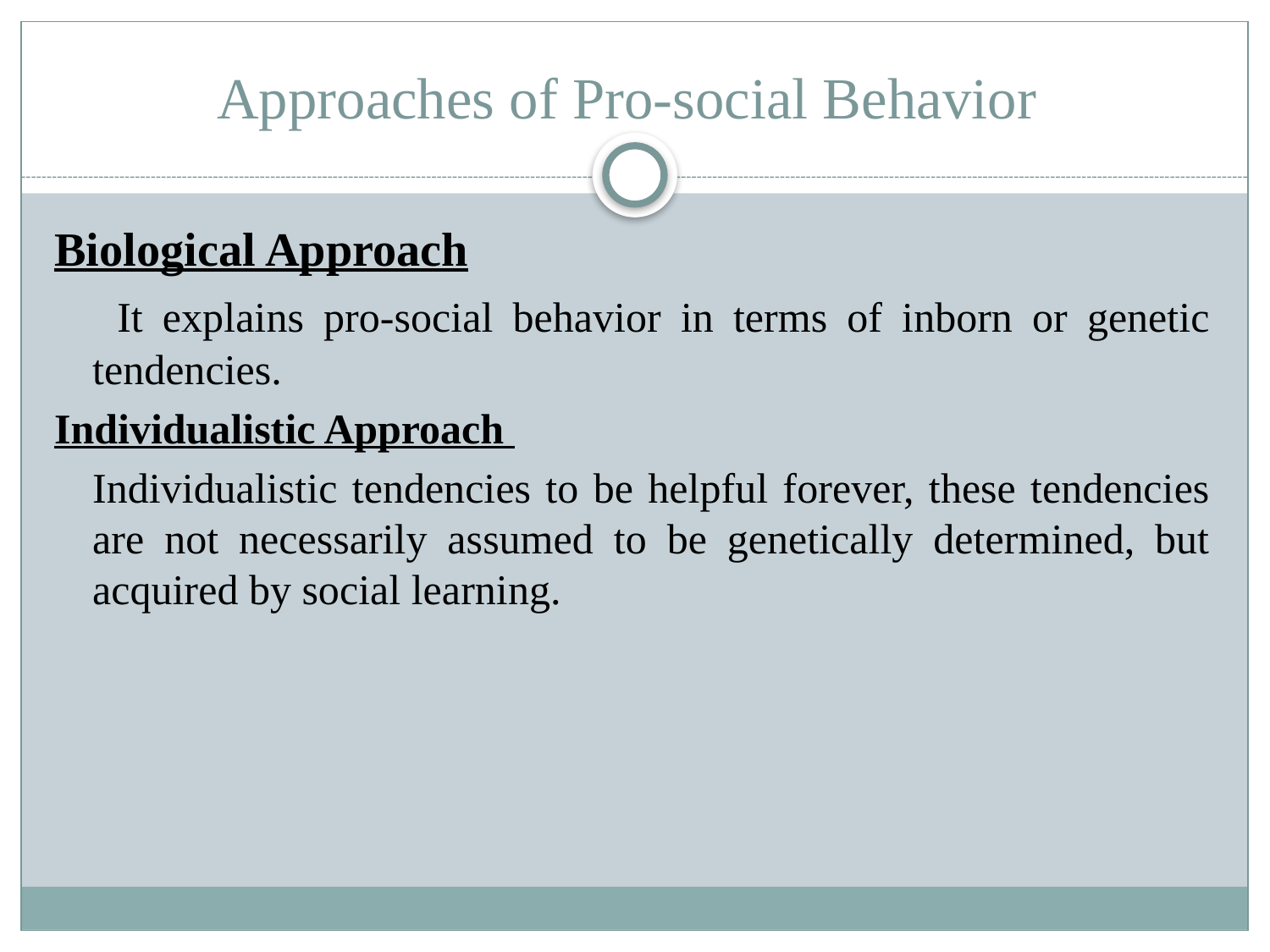

# Approaches of Pro-social Behavior
Biological Approach
   It explains pro-social behavior in terms of inborn or genetic tendencies.
Individualistic Approach
	Individualistic tendencies to be helpful forever, these tendencies are not necessarily assumed to be genetically determined, but acquired by social learning.